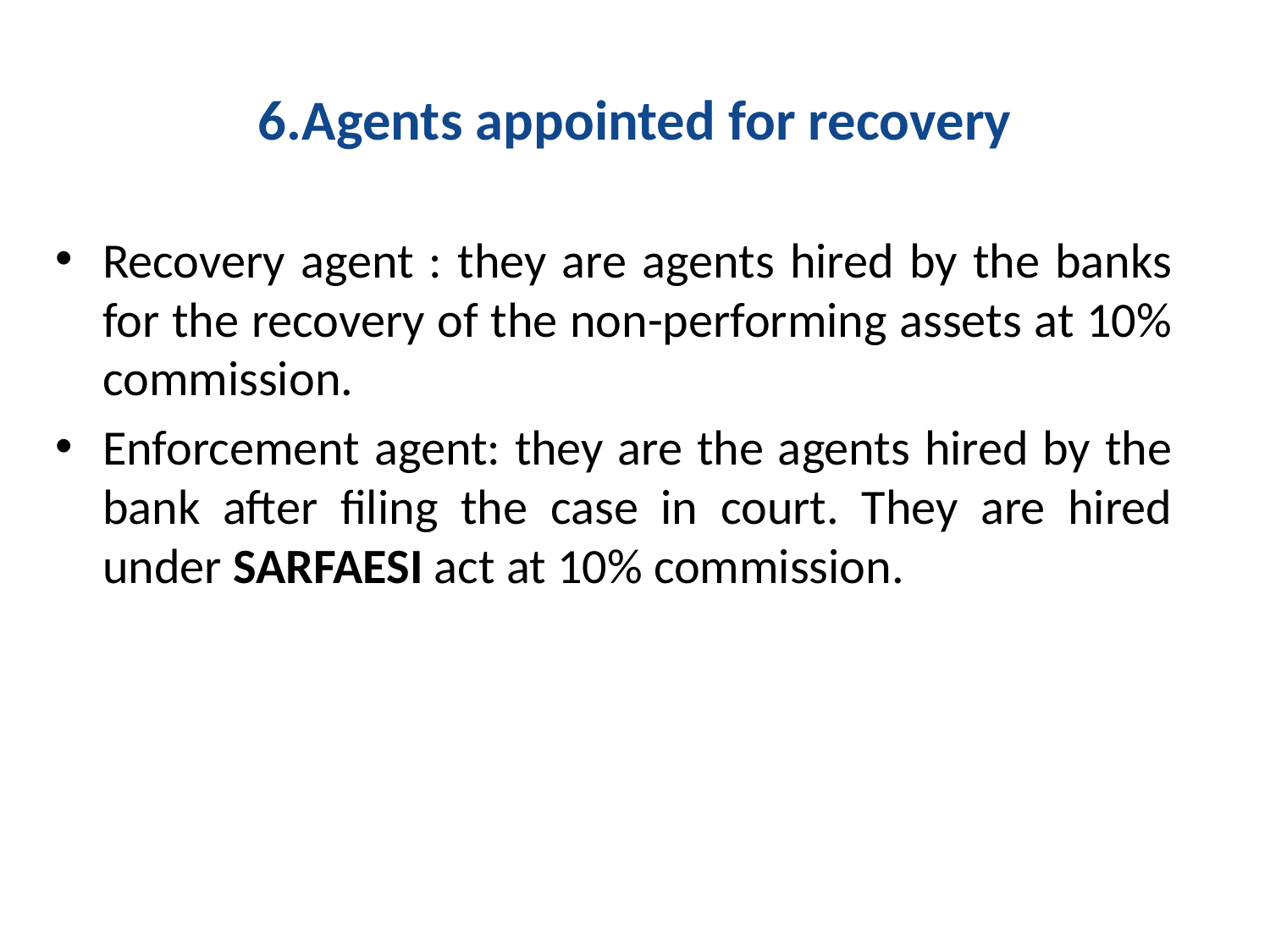

# 6.Agents appointed for recovery
Recovery agent : they are agents hired by the banks for the recovery of the non-performing assets at 10% commission.
Enforcement agent: they are the agents hired by the bank after filing the case in court. They are hired under SARFAESI act at 10% commission.